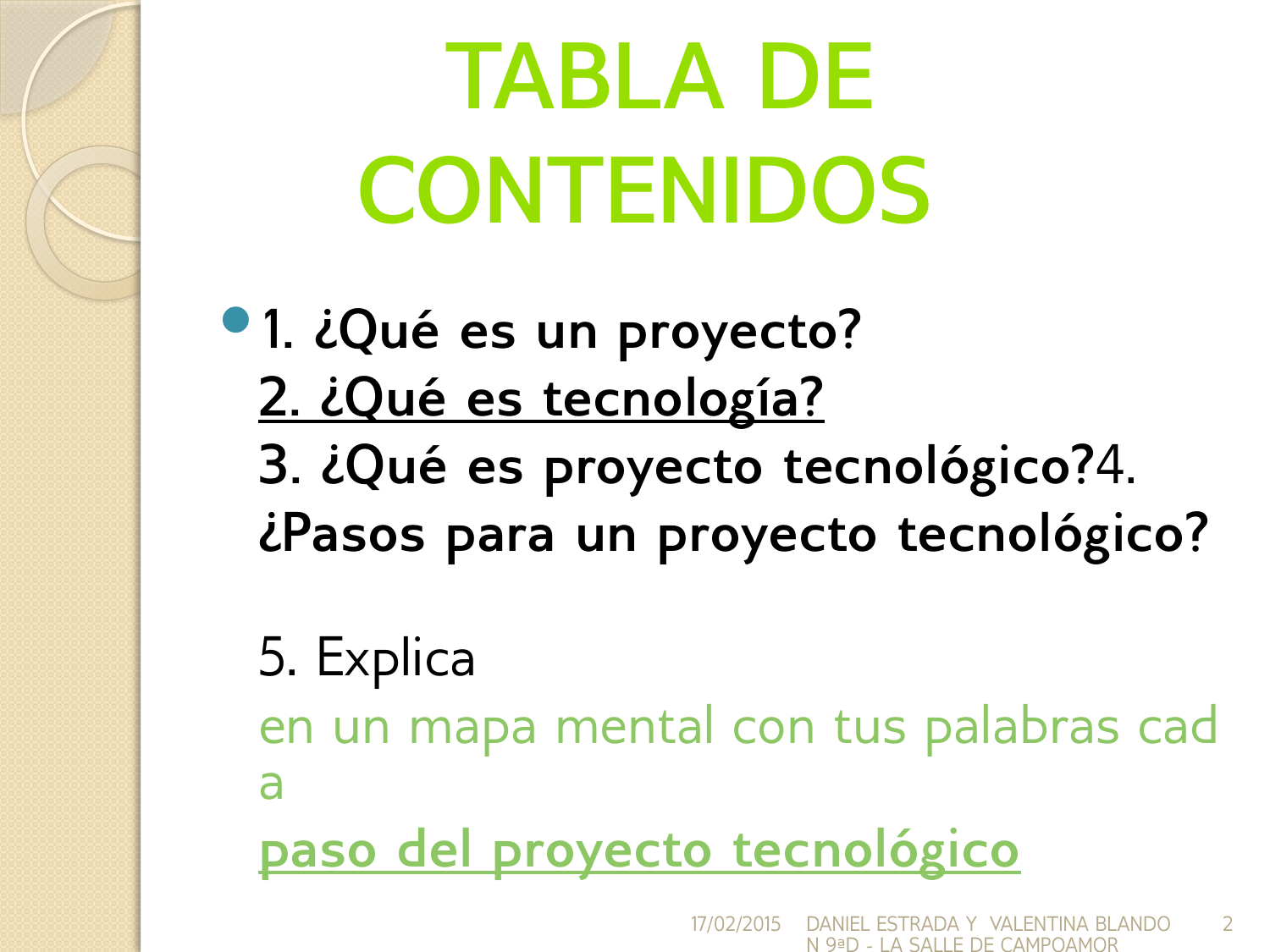

TABLA DE CONTENIDOS
1. ¿Qué es un proyecto?
2. ¿Qué es tecnología?
3. ¿Qué es proyecto tecnológico?
4. ¿Pasos para un proyecto tecnológico?
5. Explica en un mapa mental con tus palabras cada paso del proyecto tecnológico
17/02/2015
DANIEL ESTRADA Y  VALENTINA BLANDON 9ªD - LA SALLE DE CAMPOAMOR
2